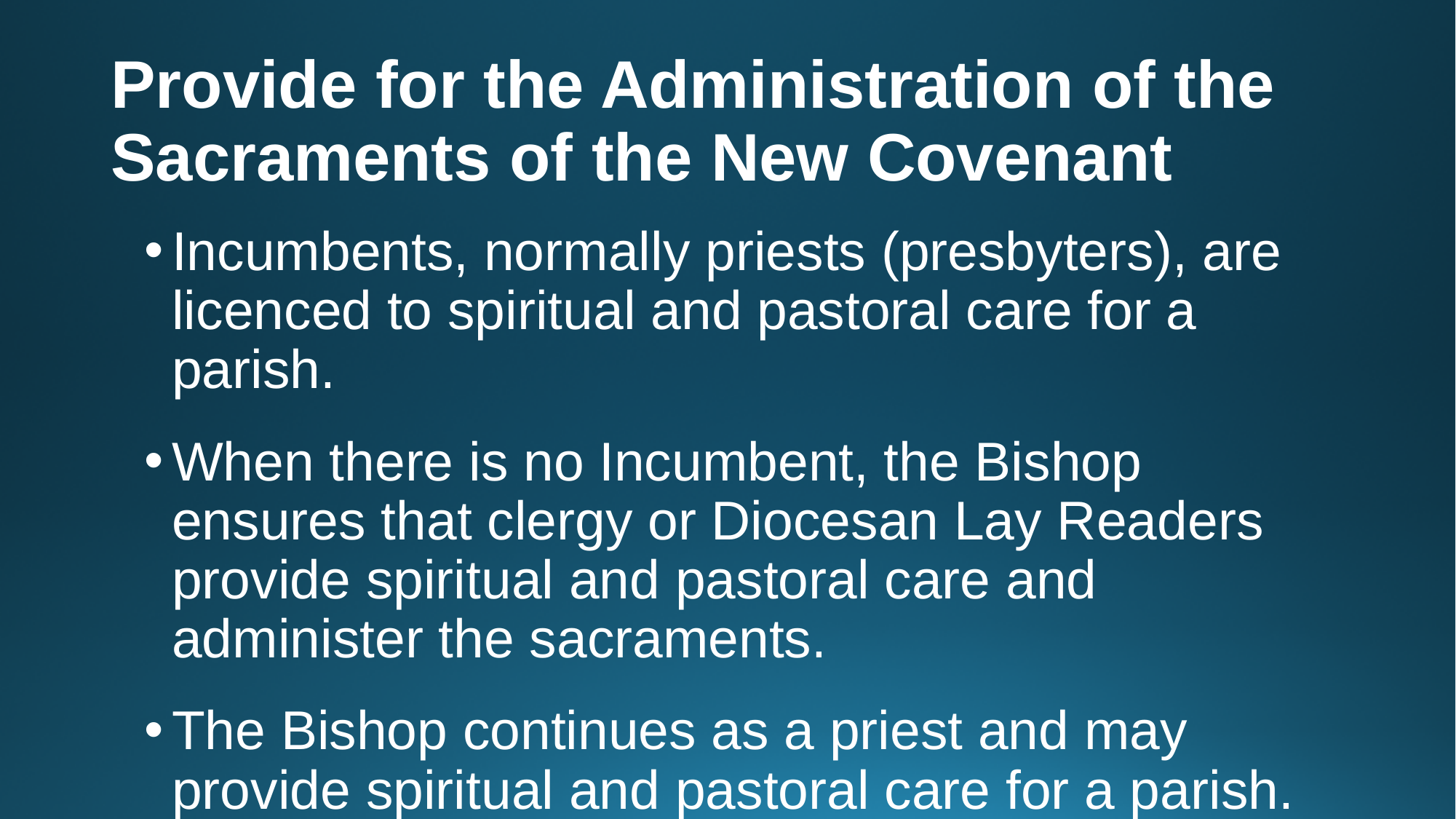

# Provide for the Administration of the Sacraments of the New Covenant
Incumbents, normally priests (presbyters), are licenced to spiritual and pastoral care for a parish.
When there is no Incumbent, the Bishop ensures that clergy or Diocesan Lay Readers provide spiritual and pastoral care and administer the sacraments.
The Bishop continues as a priest and may provide spiritual and pastoral care for a parish.